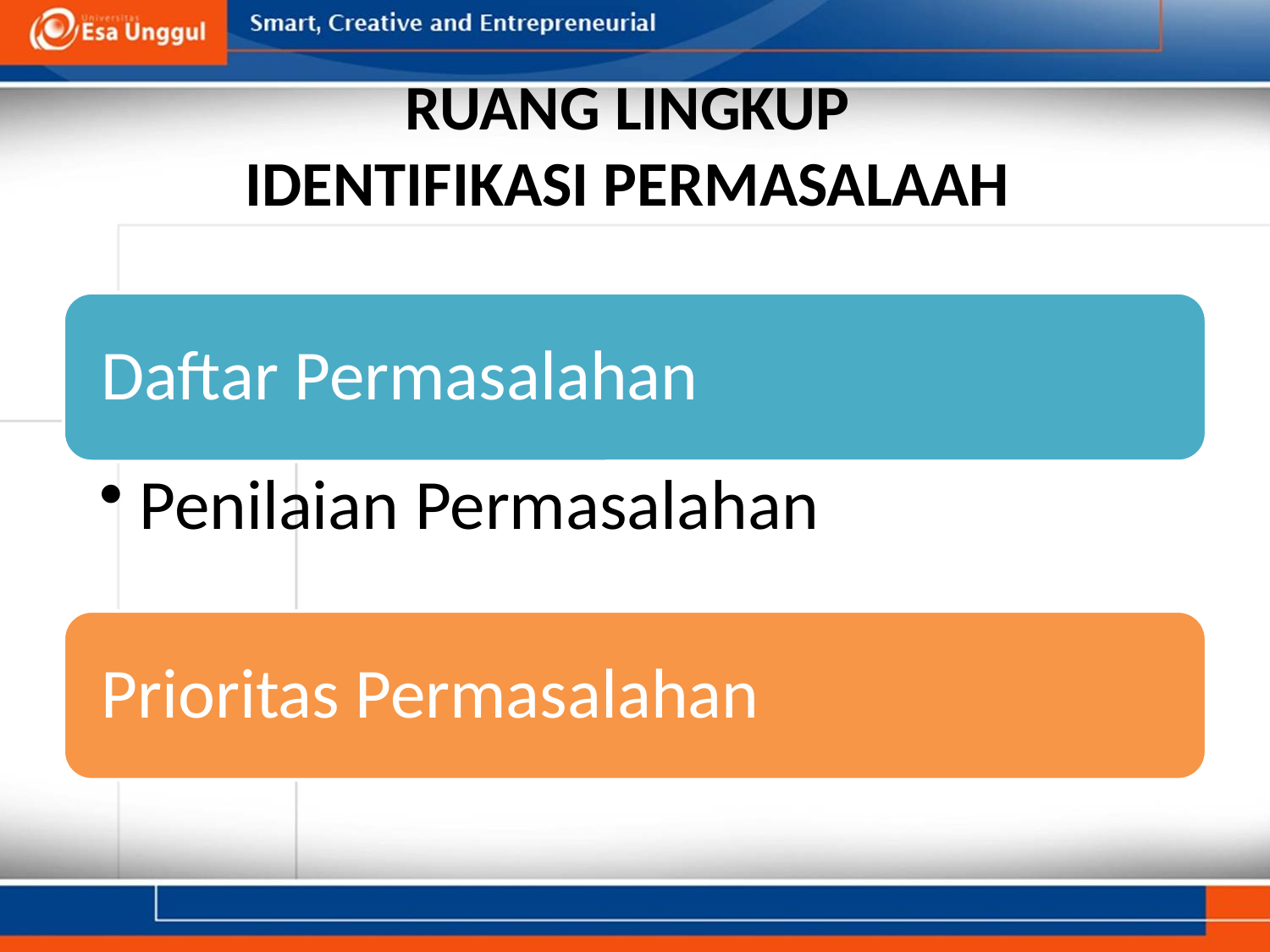

# RUANG LINGKUP IDENTIFIKASI PERMASALAAH
Daftar Permasalahan
Penilaian Permasalahan
Prioritas Permasalahan